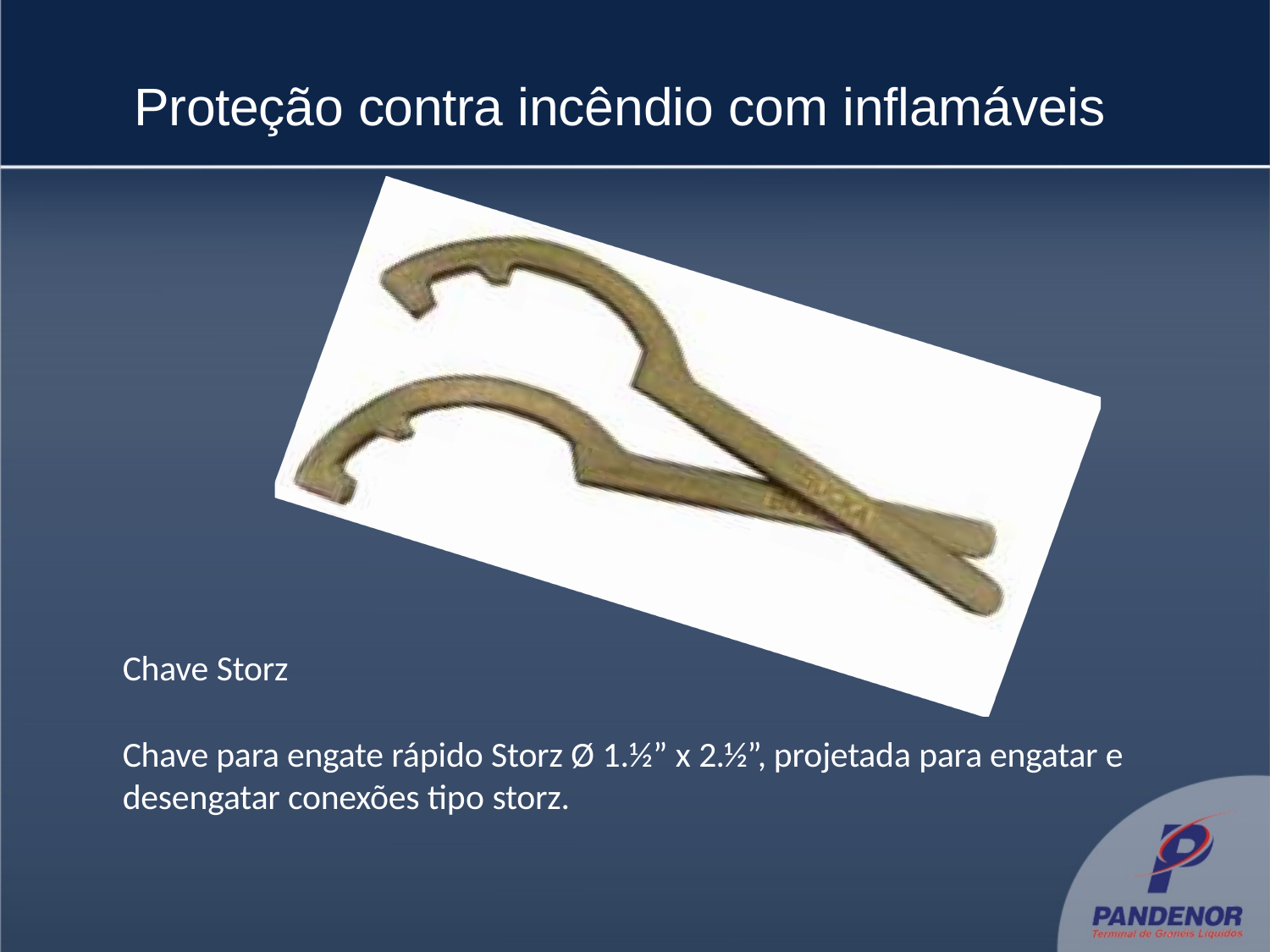

# Proteção contra incêndio com inflamáveis

Chave Storz

Chave para engate rápido Storz Ø 1.½” x 2.½”, projetada para engatar e  desengatar conexões tipo storz.